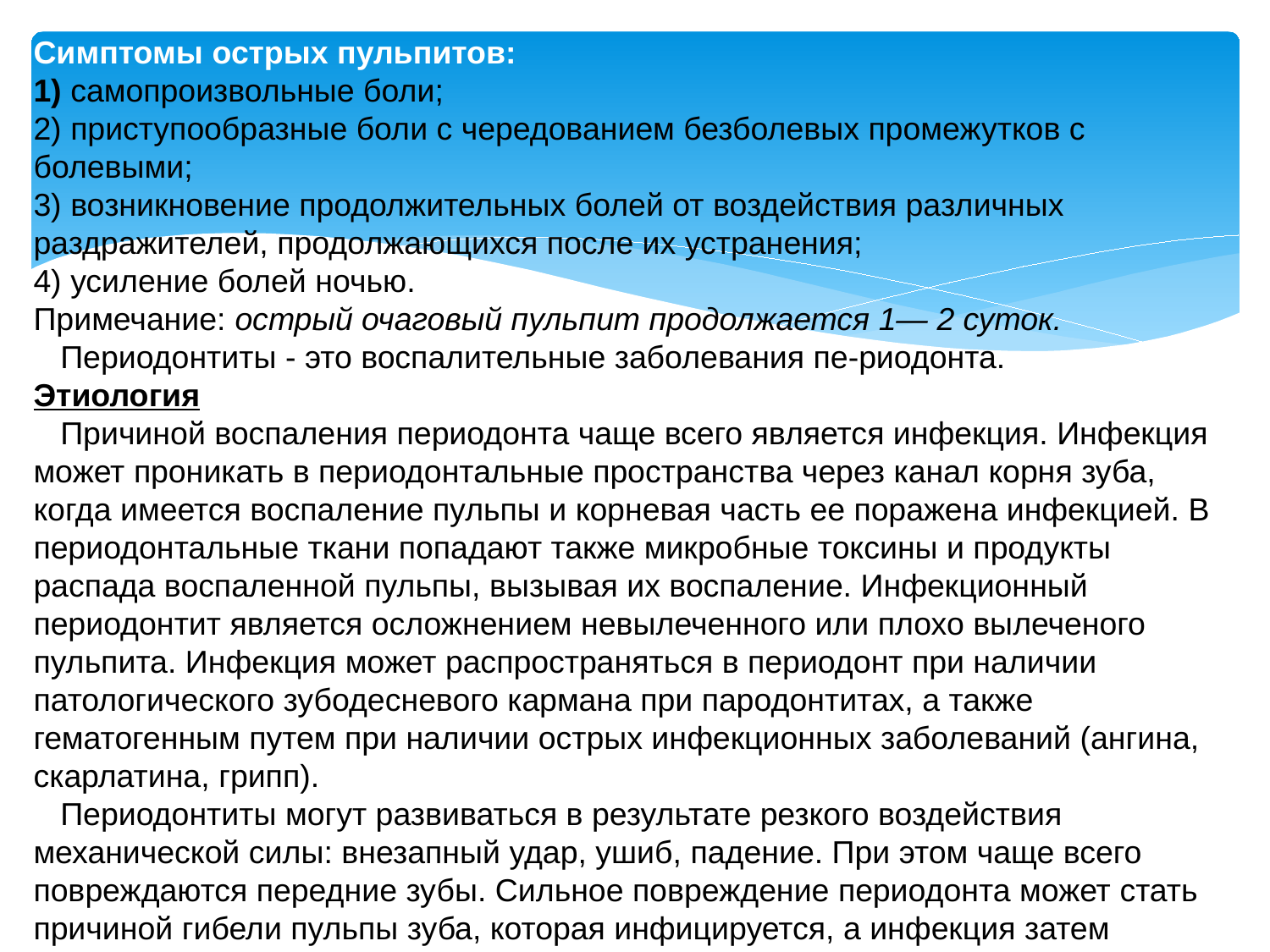

Симптомы острых пульпитов:
1) самопроизвольные боли;
2) приступообразные боли с чередованием безболевых промежутков с болевыми;
3) возникновение продолжительных болей от воздействия различных раздражителей, продолжающихся после их устранения;
4) усиление болей ночью.
Примечание: острый очаговый пульпит продолжается 1— 2 суток.
   Периодонтиты - это воспалительные заболевания пе-риодонта.
Этиология
   Причиной воспаления периодонта чаще всего является инфекция. Инфекция может проникать в периодонтальные пространства через канал корня зуба, когда имеется воспаление пульпы и корневая часть ее поражена инфекцией. В периодонтальные ткани попадают также микробные токсины и продукты распада воспаленной пульпы, вызывая их воспаление. Инфекционный периодонтит является осложнением невылеченного или плохо вылеченого пульпита. Инфекция может распространяться в периодонт при наличии патологического зубодесневого кармана при пародонтитах, а также гематогенным путем при наличии острых инфекционных заболеваний (ангина, скарлатина, грипп).
   Периодонтиты могут развиваться в результате резкого воздействия механической силы: внезапный удар, ушиб, падение. При этом чаще всего повреждаются передние зубы. Сильное повреждение периодонта может стать причиной гибели пульпы зуба, которая инфицируется, а инфекция затем распространяется на апикальный периодонт.